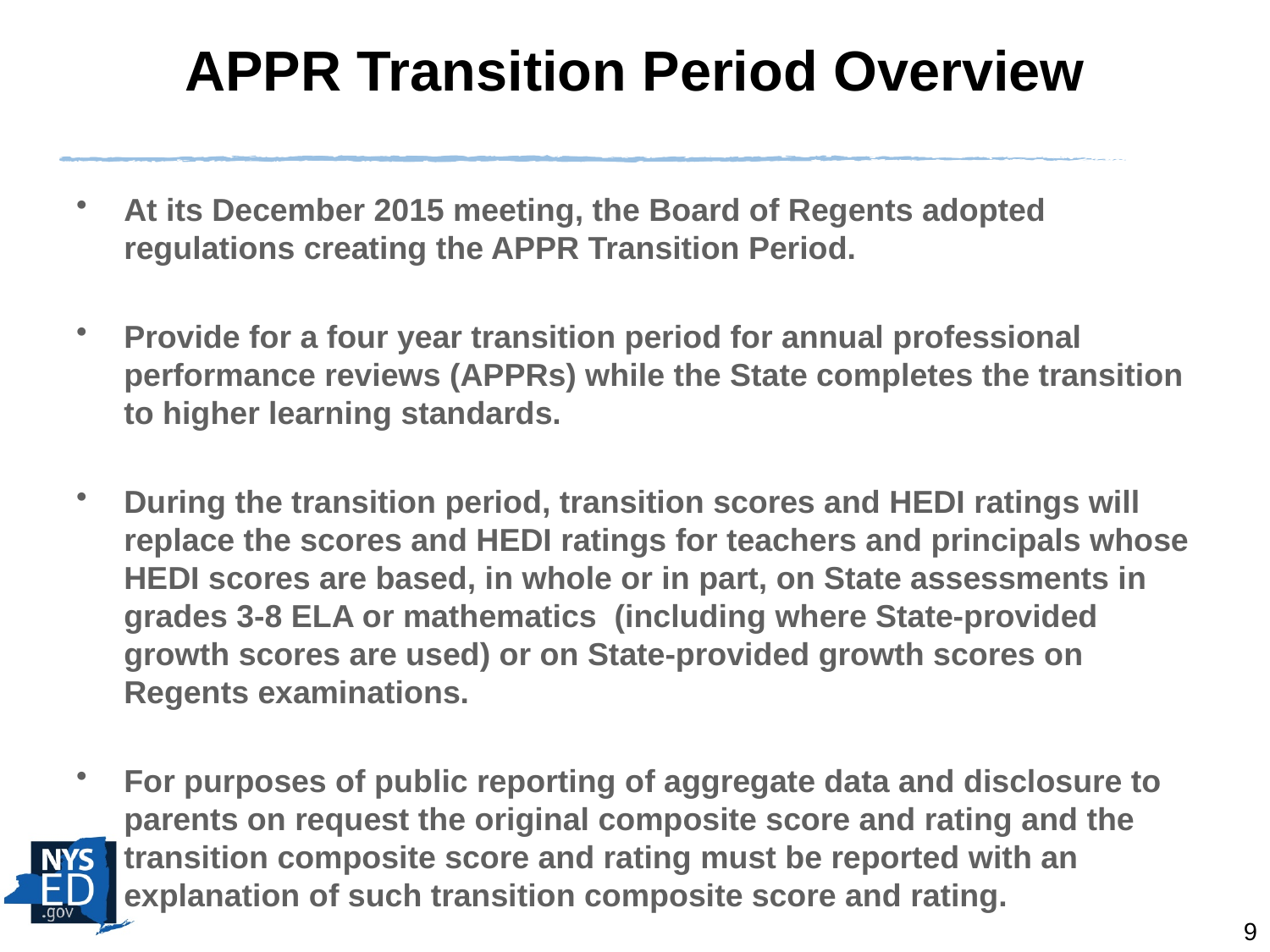

# APPR Transition Period Overview
At its December 2015 meeting, the Board of Regents adopted regulations creating the APPR Transition Period.

Provide for a four year transition period for annual professional performance reviews (APPRs) while the State completes the transition to higher learning standards.

During the transition period, transition scores and HEDI ratings will replace the scores and HEDI ratings for teachers and principals whose HEDI scores are based, in whole or in part, on State assessments in grades 3-8 ELA or mathematics  (including where State-provided growth scores are used) or on State-provided growth scores on Regents examinations.

For purposes of public reporting of aggregate data and disclosure to parents on request the original composite score and rating and the transition composite score and rating must be reported with an explanation of such transition composite score and rating.

9